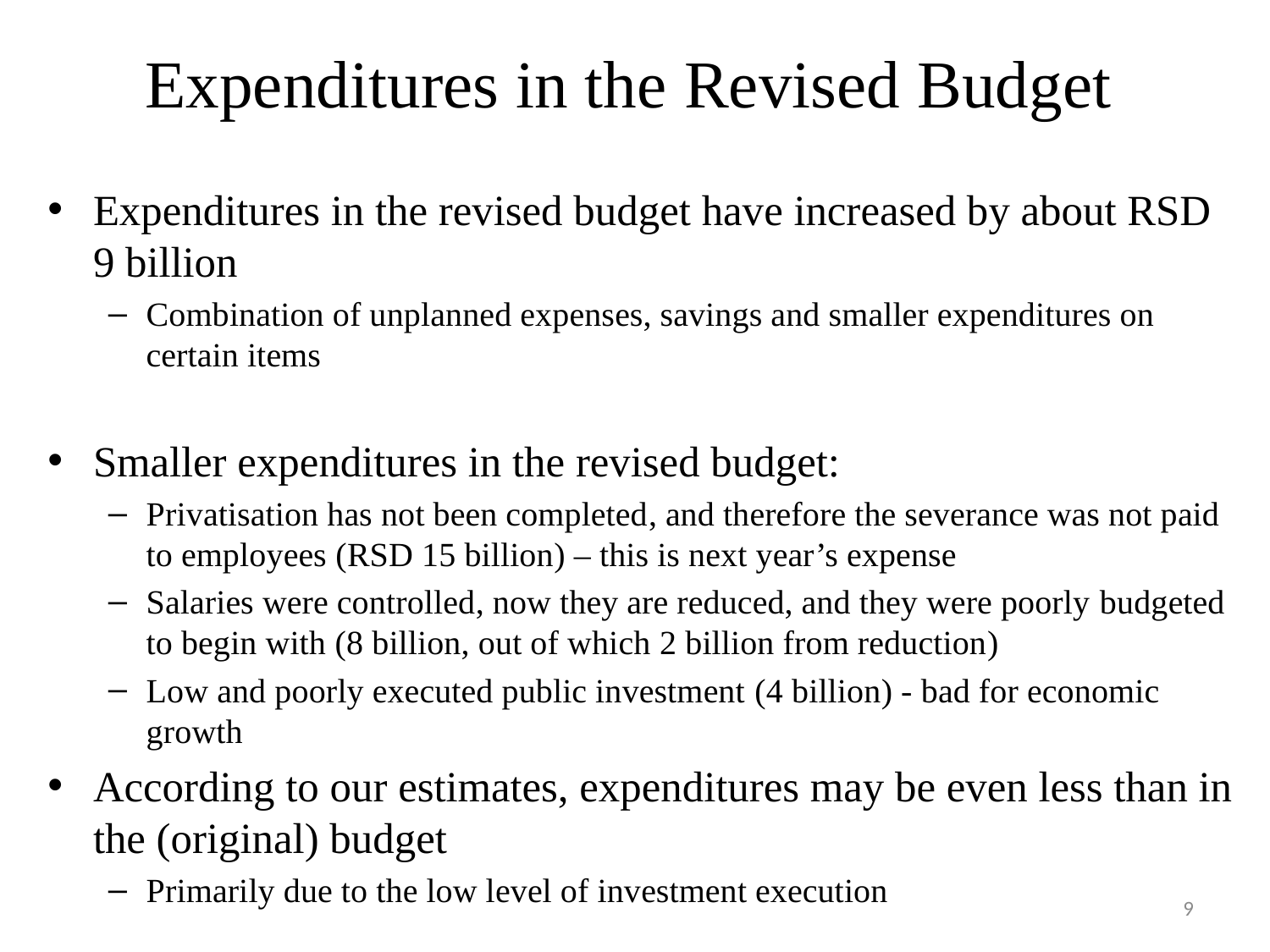

# Expenditures in the Revised Budget
Expenditures in the revised budget have increased by about RSD 9 billion
Combination of unplanned expenses, savings and smaller expenditures on certain items

Smaller expenditures in the revised budget:
Privatisation has not been completed, and therefore the severance was not paid to employees (RSD 15 billion) – this is next year’s expense
Salaries were controlled, now they are reduced, and they were poorly budgeted to begin with (8 billion, out of which 2 billion from reduction)
Low and poorly executed public investment (4 billion) - bad for economic growth
According to our estimates, expenditures may be even less than in the (original) budget
Primarily due to the low level of investment execution

9